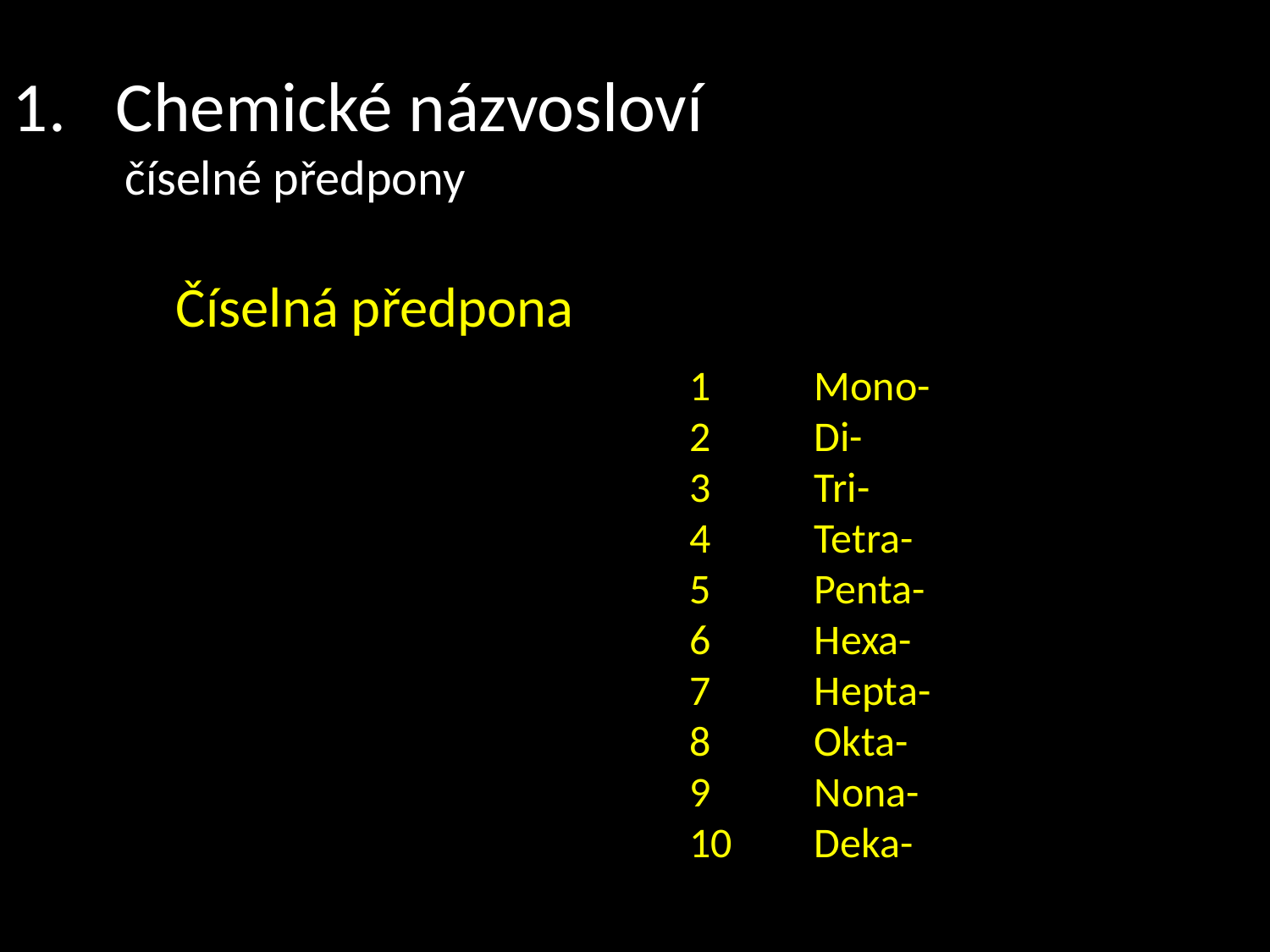

Chemické názvosloví
          číselné předpony

Číselná předpona
1
2
3
4
5
6
7
8
9
10
Mono-
Di-
Tri-
Tetra-
Penta-
Hexa-
Hepta-
Okta-
Nona-
Deka-